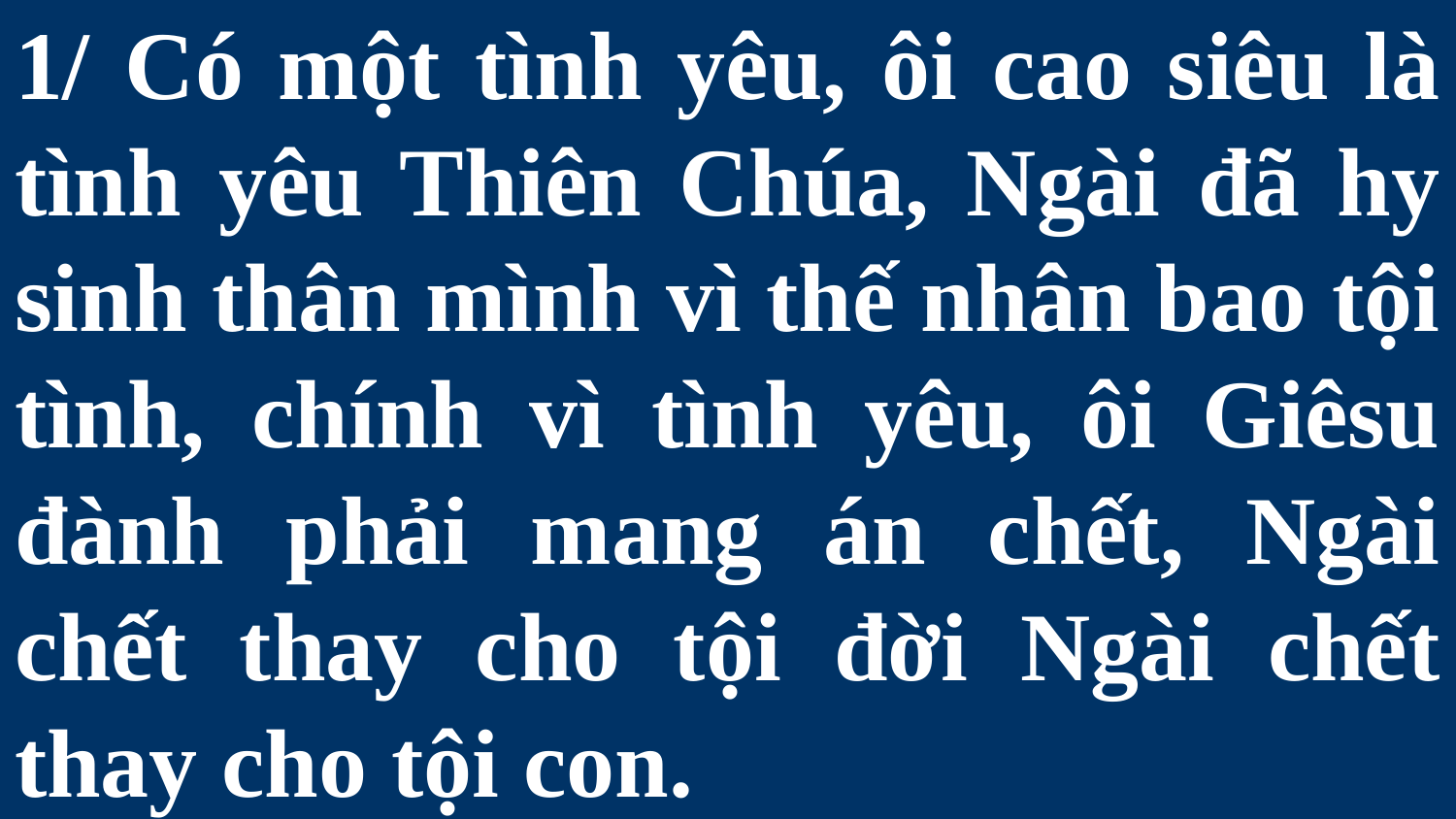

# 1/ Có một tình yêu, ôi cao siêu là tình yêu Thiên Chúa, Ngài đã hy sinh thân mình vì thế nhân bao tội tình, chính vì tình yêu, ôi Giêsu đành phải mang án chết, Ngài chết thay cho tội đời Ngài chết thay cho tội con.